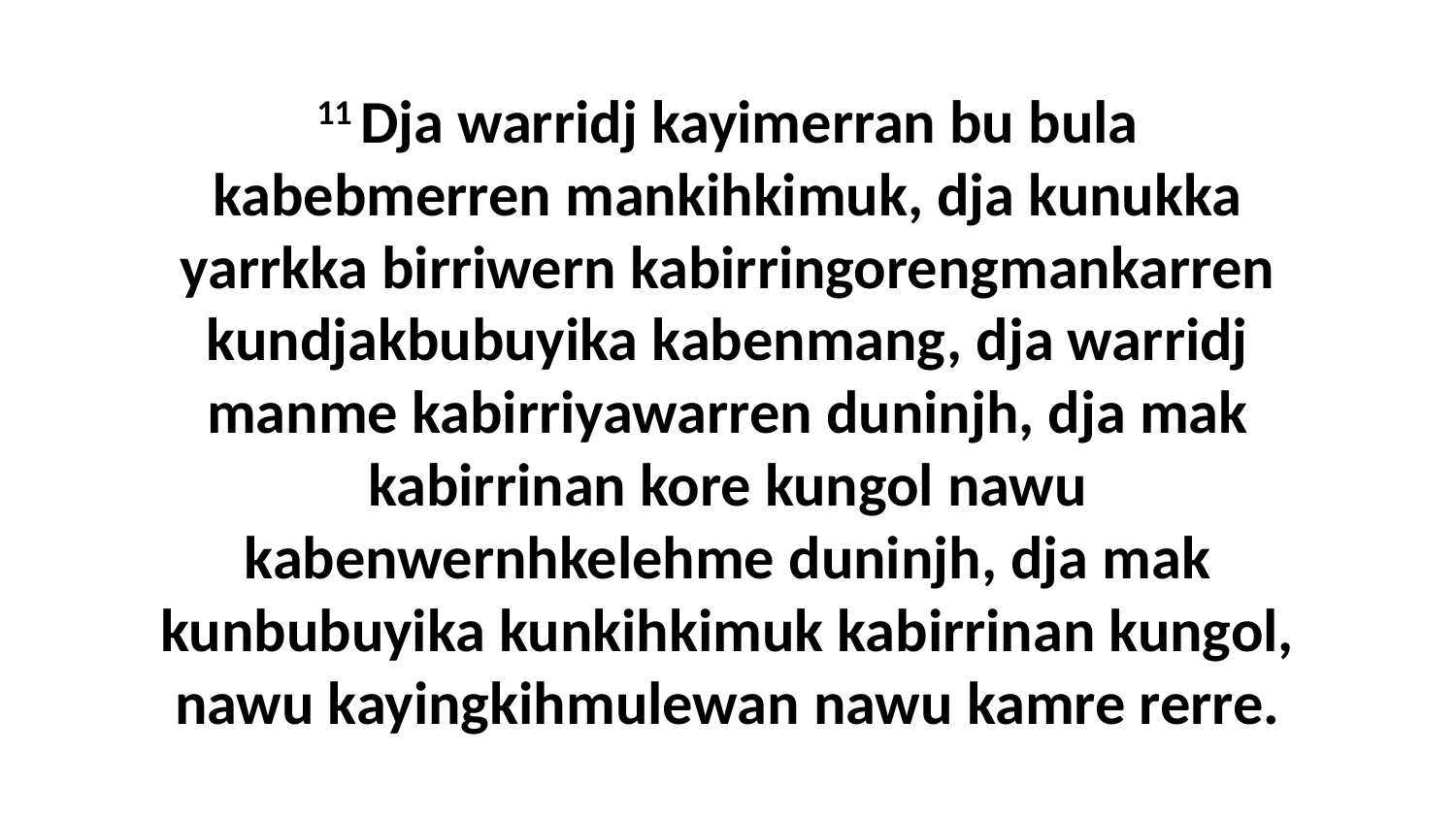

11 Dja warridj kayimerran bu bula kabebmerren mankihkimuk, dja kunukka yarrkka birriwern kabirringorengmankarren kundjakbubuyika kabenmang, dja warridj manme kabirriyawarren duninjh, dja mak kabirrinan kore kungol nawu kabenwernhkelehme duninjh, dja mak kunbubuyika kunkihkimuk kabirrinan kungol, nawu kayingkihmulewan nawu kamre rerre.